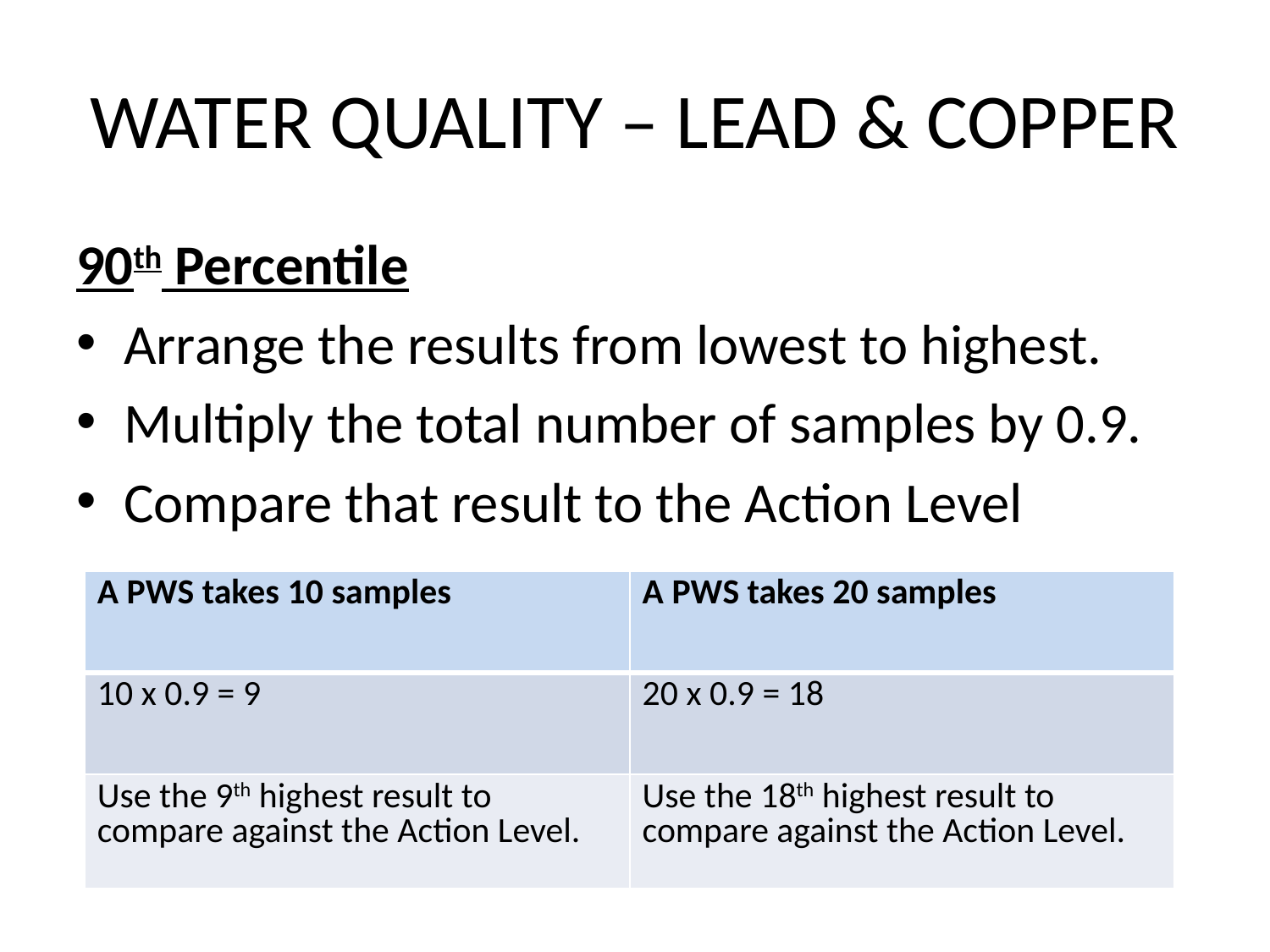

# WATER QUALITY – LEAD & COPPER
90th Percentile
Arrange the results from lowest to highest.
Multiply the total number of samples by 0.9.
Compare that result to the Action Level

| A PWS takes 10 samples | A PWS takes 20 samples |
| --- | --- |
| 10 x 0.9 = 9 | 20 x 0.9 = 18 |
| Use the 9th highest result to compare against the Action Level. | Use the 18th highest result to compare against the Action Level. |